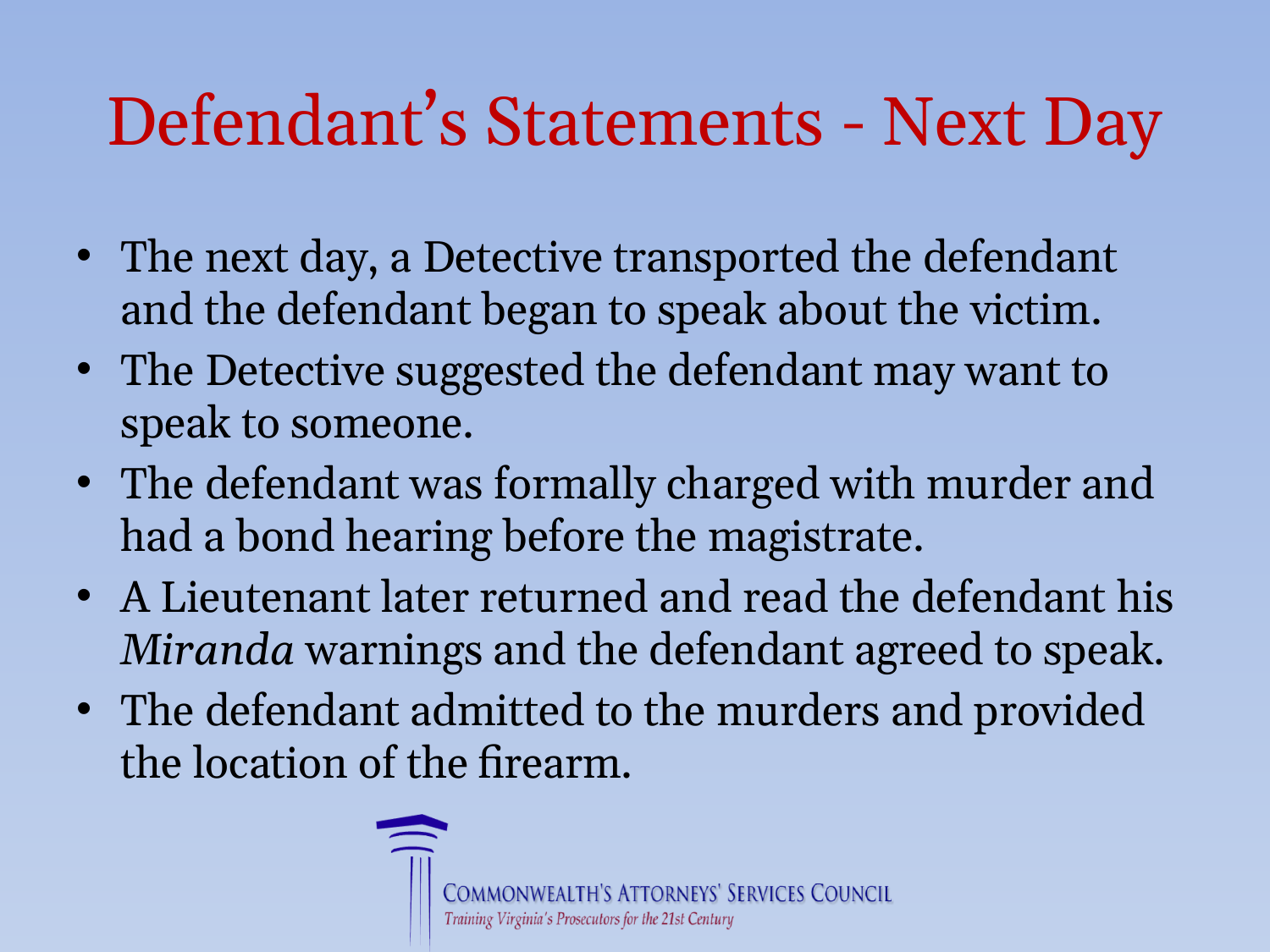

# Defendant’s Statements - Next Day
The next day, a Detective transported the defendant and the defendant began to speak about the victim.
The Detective suggested the defendant may want to speak to someone.
The defendant was formally charged with murder and had a bond hearing before the magistrate.
A Lieutenant later returned and read the defendant his Miranda warnings and the defendant agreed to speak.
The defendant admitted to the murders and provided the location of the firearm.